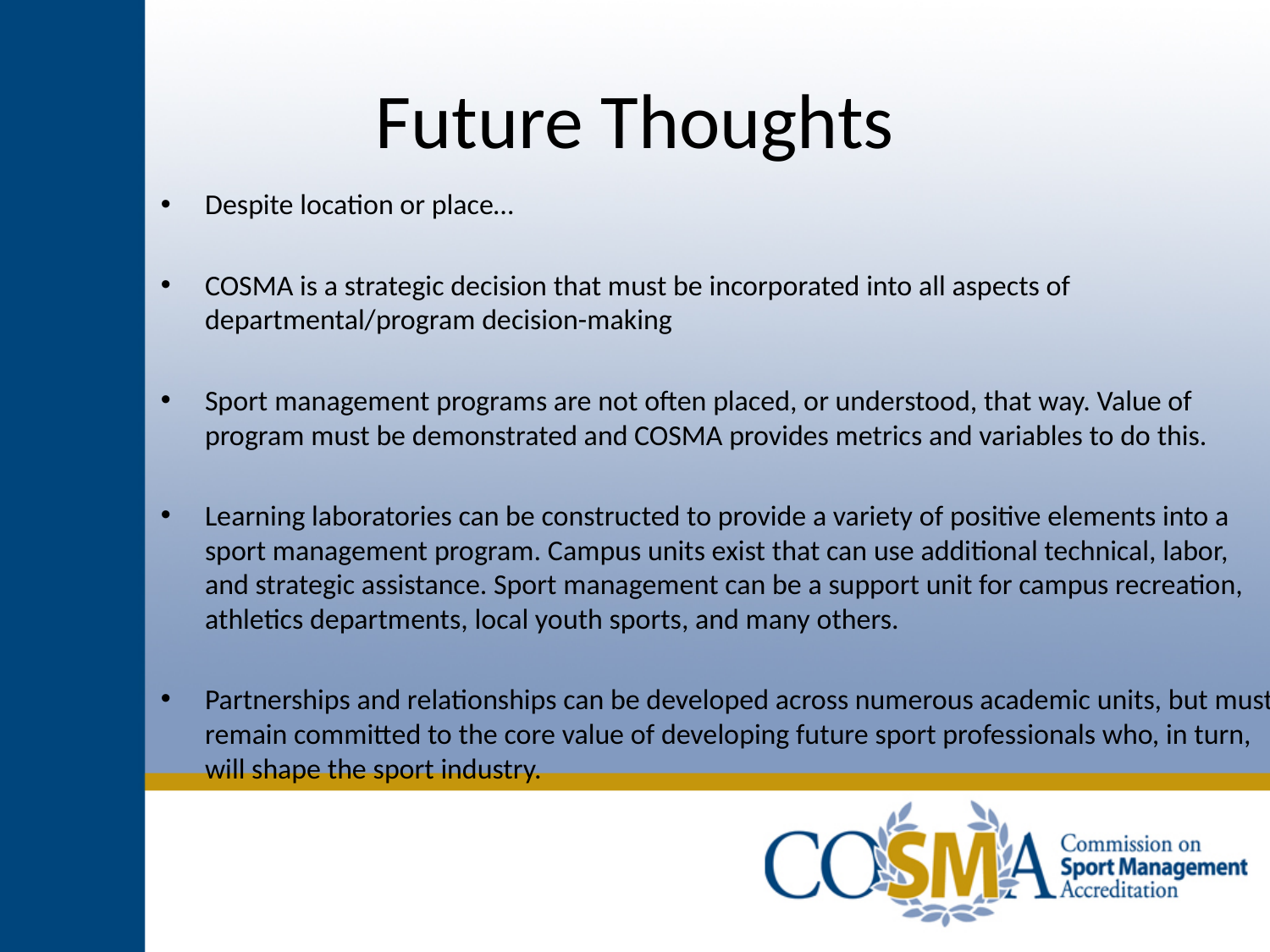

# Future Thoughts
Despite location or place…

COSMA is a strategic decision that must be incorporated into all aspects of departmental/program decision-making

Sport management programs are not often placed, or understood, that way. Value of program must be demonstrated and COSMA provides metrics and variables to do this.

Learning laboratories can be constructed to provide a variety of positive elements into a sport management program. Campus units exist that can use additional technical, labor, and strategic assistance. Sport management can be a support unit for campus recreation, athletics departments, local youth sports, and many others.

Partnerships and relationships can be developed across numerous academic units, but must remain committed to the core value of developing future sport professionals who, in turn, will shape the sport industry.